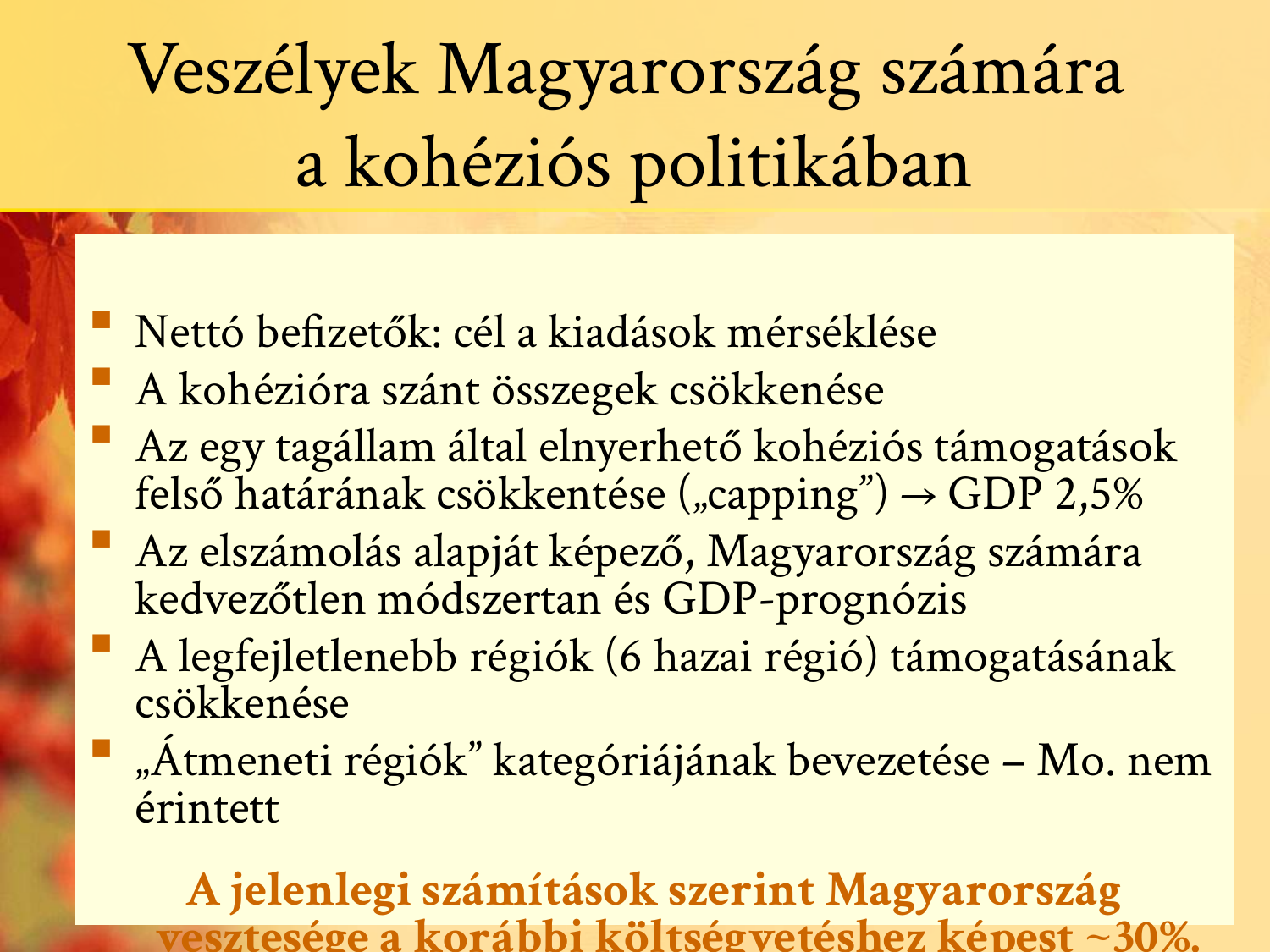

# Veszélyek Magyarország számára a kohéziós politikában

Nettó befizetők: cél a kiadások mérséklése
A kohézióra szánt összegek csökkenése
Az egy tagállam által elnyerhető kohéziós támogatások felső határának csökkentése („capping”) → GDP 2,5%
Az elszámolás alapját képező, Magyarország számára kedvezőtlen módszertan és GDP-prognózis
A legfejletlenebb régiók (6 hazai régió) támogatásának csökkenése
„Átmeneti régiók” kategóriájának bevezetése – Mo. nem érintett

A jelenlegi számítások szerint Magyarország vesztesége a korábbi költségvetéshez képest ~30%.